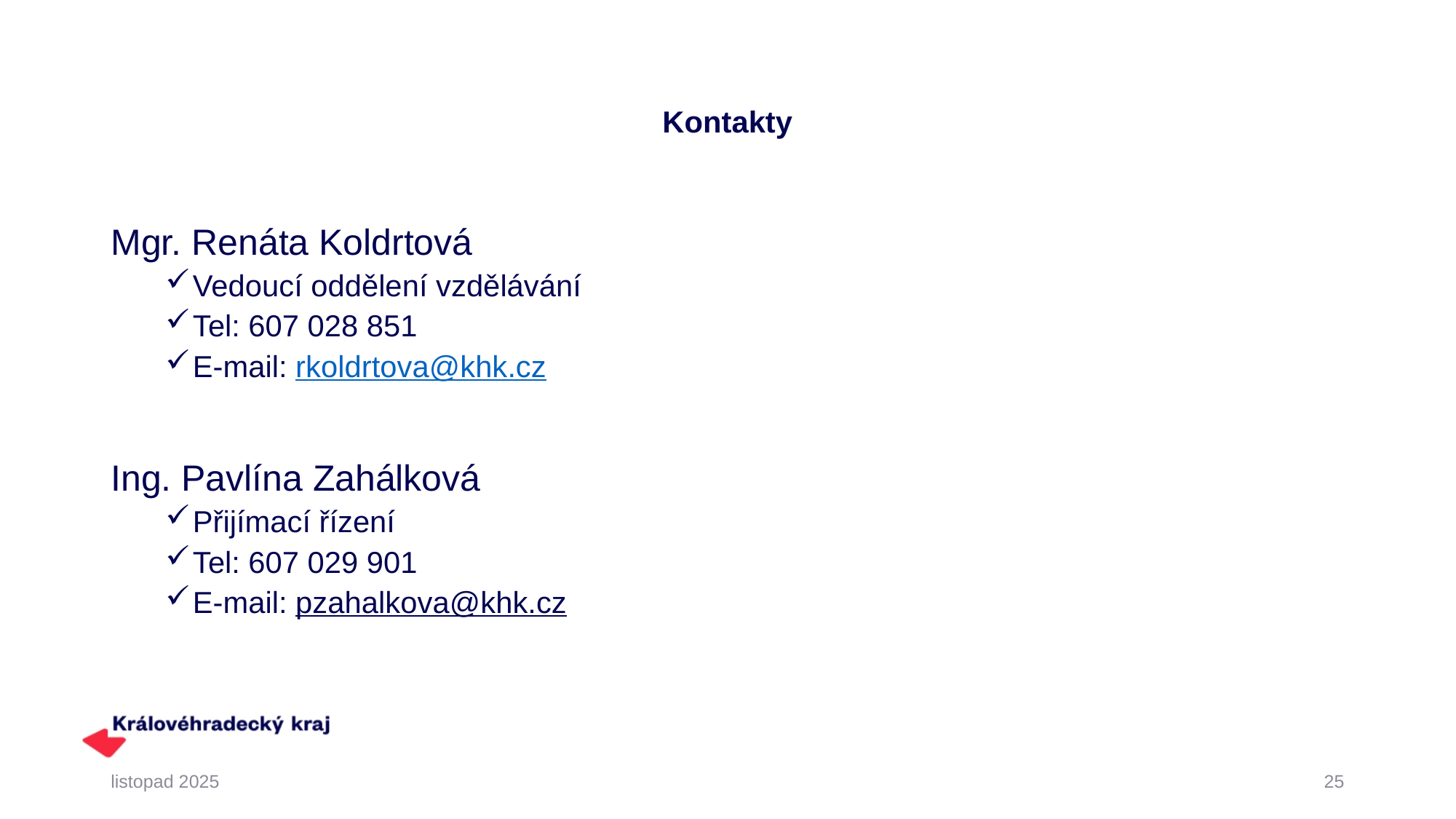

# Kontakty
Mgr. Renáta Koldrtová
Vedoucí oddělení vzdělávání
Tel: 607 028 851
E-mail: rkoldrtova@khk.cz

Ing. Pavlína Zahálková
Přijímací řízení
Tel: 607 029 901
E-mail: pzahalkova@khk.cz

listopad 2025

25